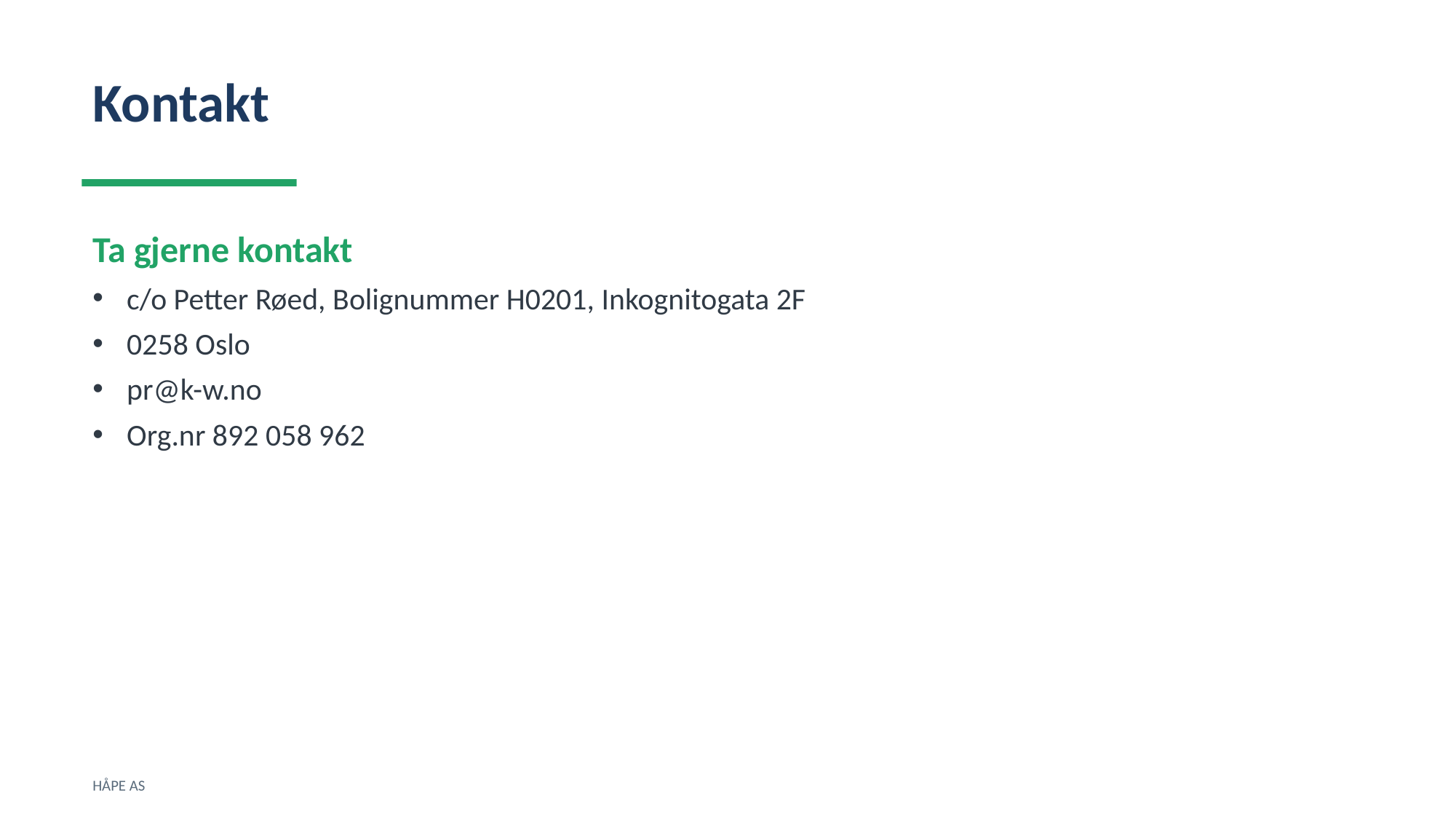

Kontakt

Ta gjerne kontakt
c/o Petter Røed, Bolignummer H0201, Inkognitogata 2F
0258 Oslo
pr@k-w.no
Org.nr 892 058 962
HÅPE AS